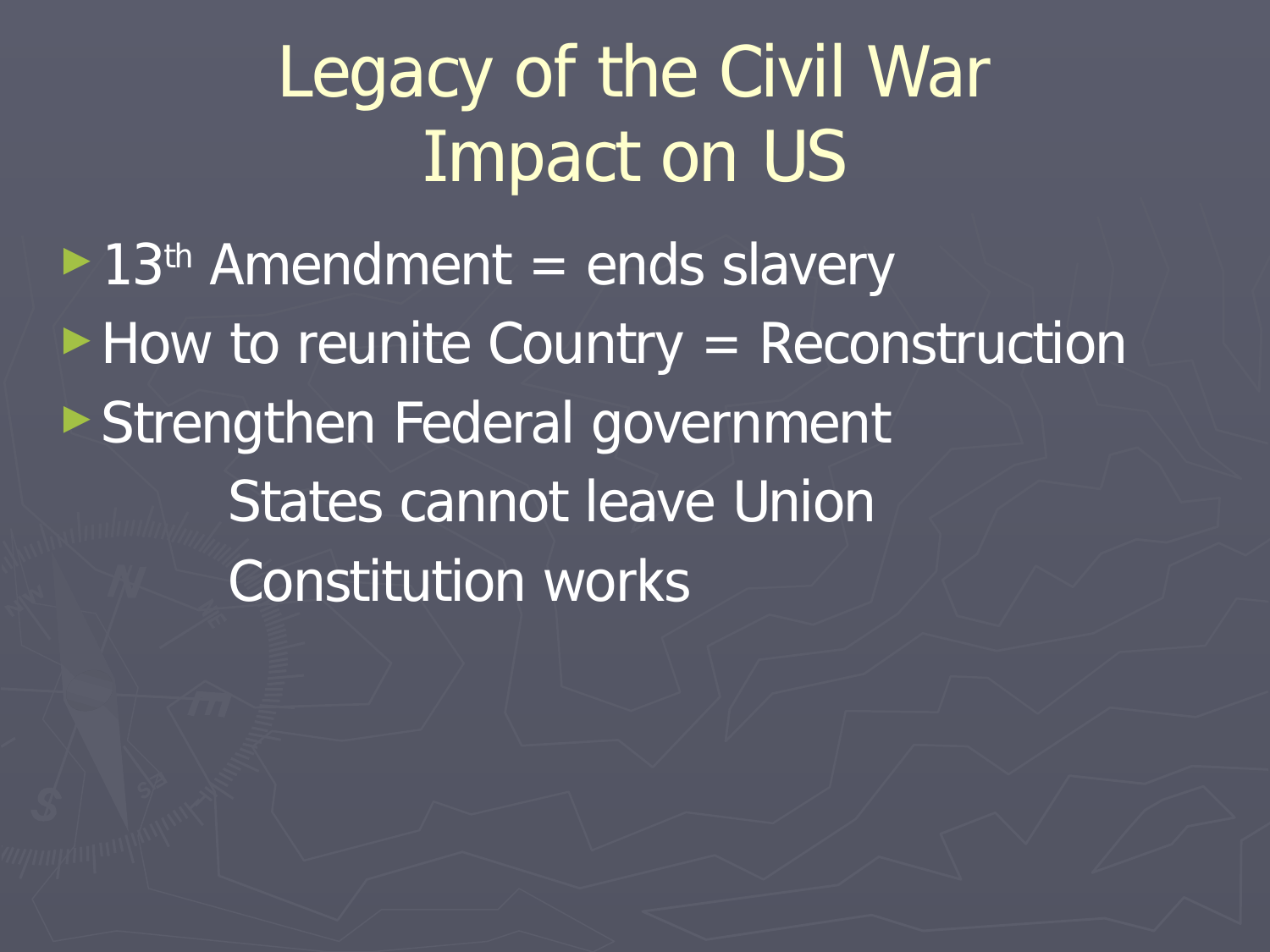

# Legacy of the Civil War Impact on US
13th Amendment = ends slavery
How to reunite Country = Reconstruction
Strengthen Federal government
		States cannot leave Union
	  	Constitution works